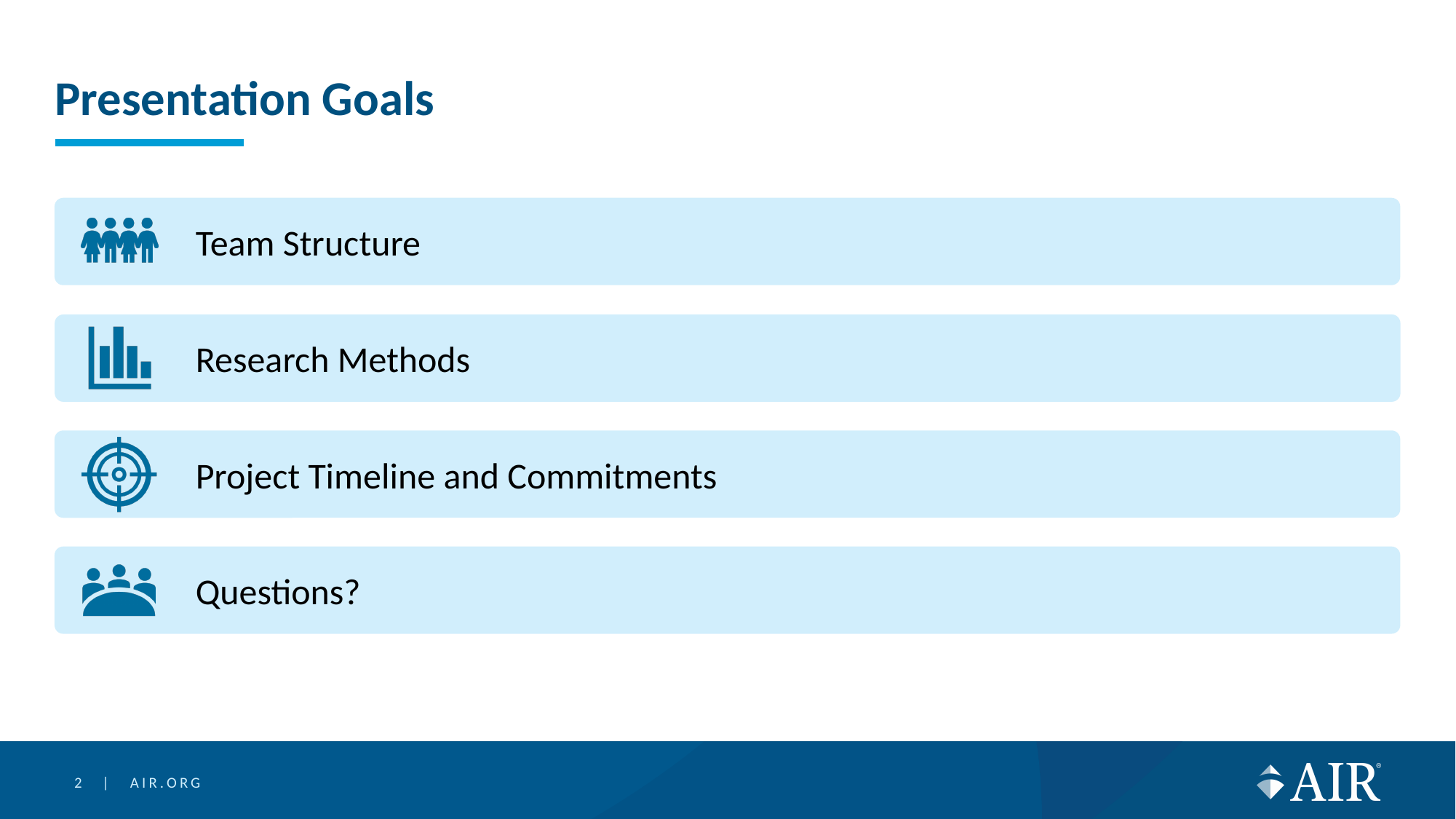

# Presentation Goals

Team Structure

Research Methods

Project Timeline and Commitments

Questions?
2